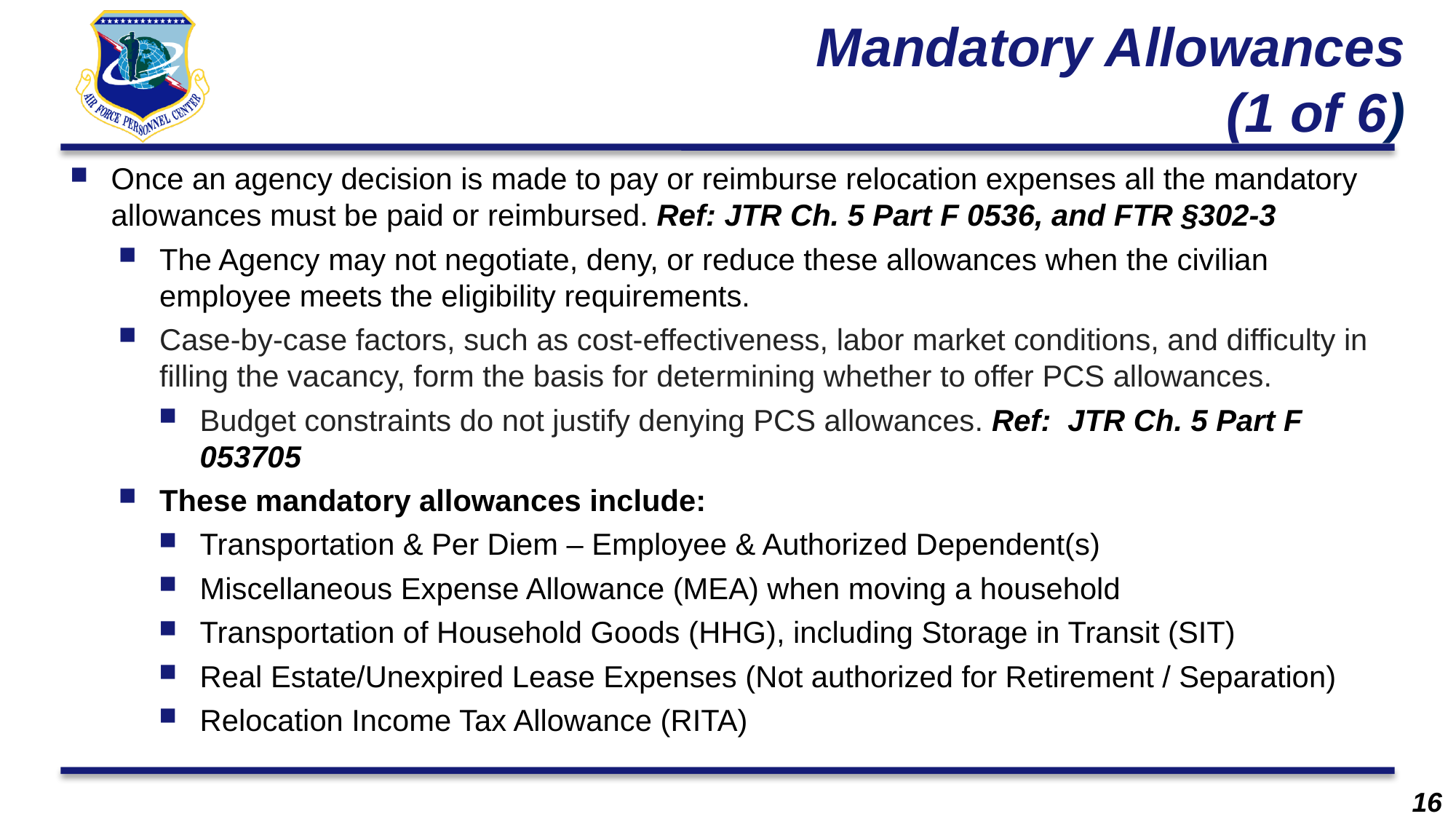

# Mandatory Allowances (1 of 6)
Once an agency decision is made to pay or reimburse relocation expenses all the mandatory allowances must be paid or reimbursed. Ref: JTR Ch. 5 Part F 0536, and FTR §302-3
The Agency may not negotiate, deny, or reduce these allowances when the civilian employee meets the eligibility requirements.
Case-by-case factors, such as cost-effectiveness, labor market conditions, and difficulty in filling the vacancy, form the basis for determining whether to offer PCS allowances.
Budget constraints do not justify denying PCS allowances. Ref:  JTR Ch. 5 Part F 053705
These mandatory allowances include:
Transportation & Per Diem – Employee & Authorized Dependent(s)
Miscellaneous Expense Allowance (MEA) when moving a household
Transportation of Household Goods (HHG), including Storage in Transit (SIT)
Real Estate/Unexpired Lease Expenses (Not authorized for Retirement / Separation)
Relocation Income Tax Allowance (RITA)

16